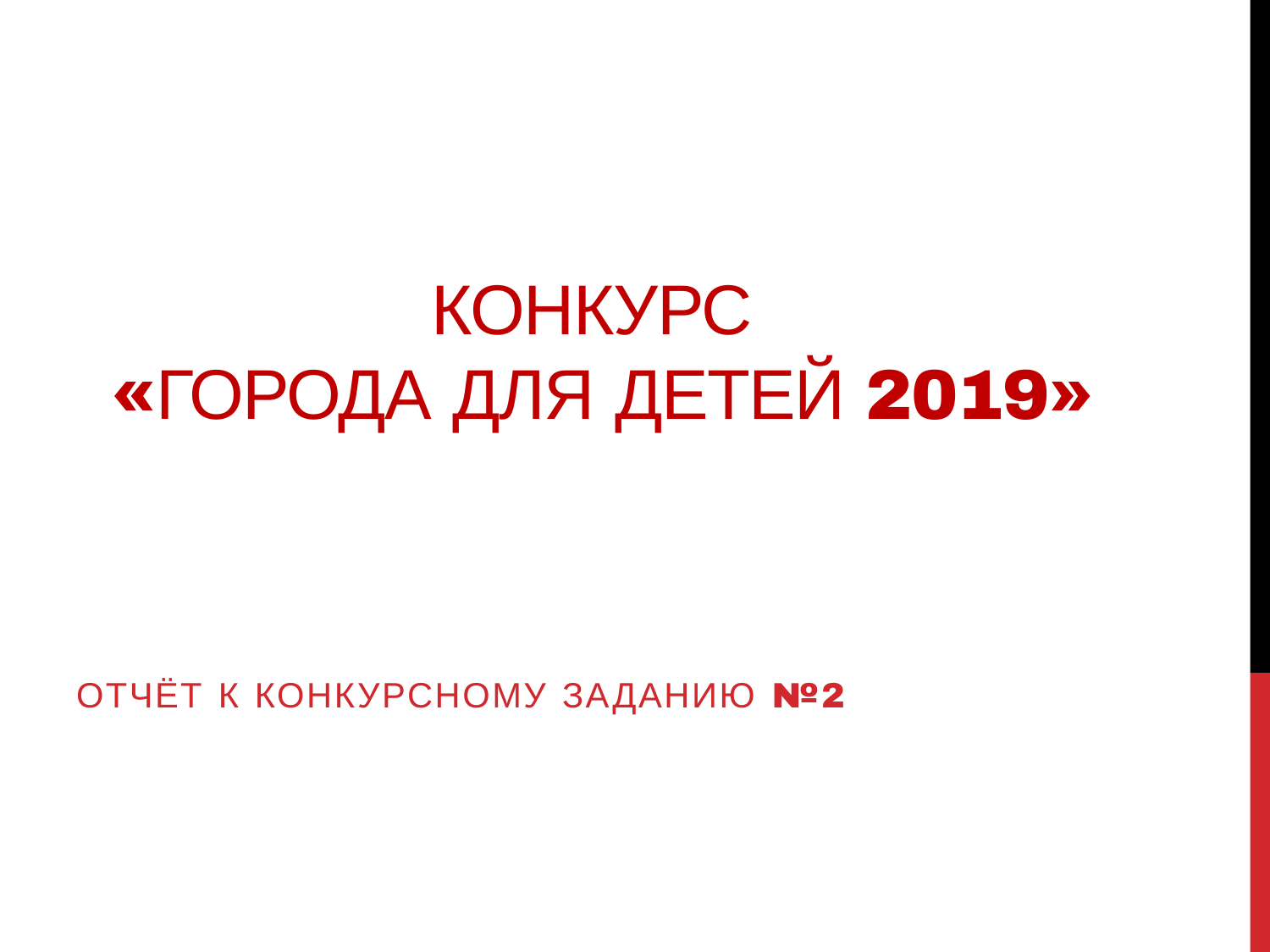

# Конкурс «Города для детей 2019»
Отчёт к конкурсному заданию №2